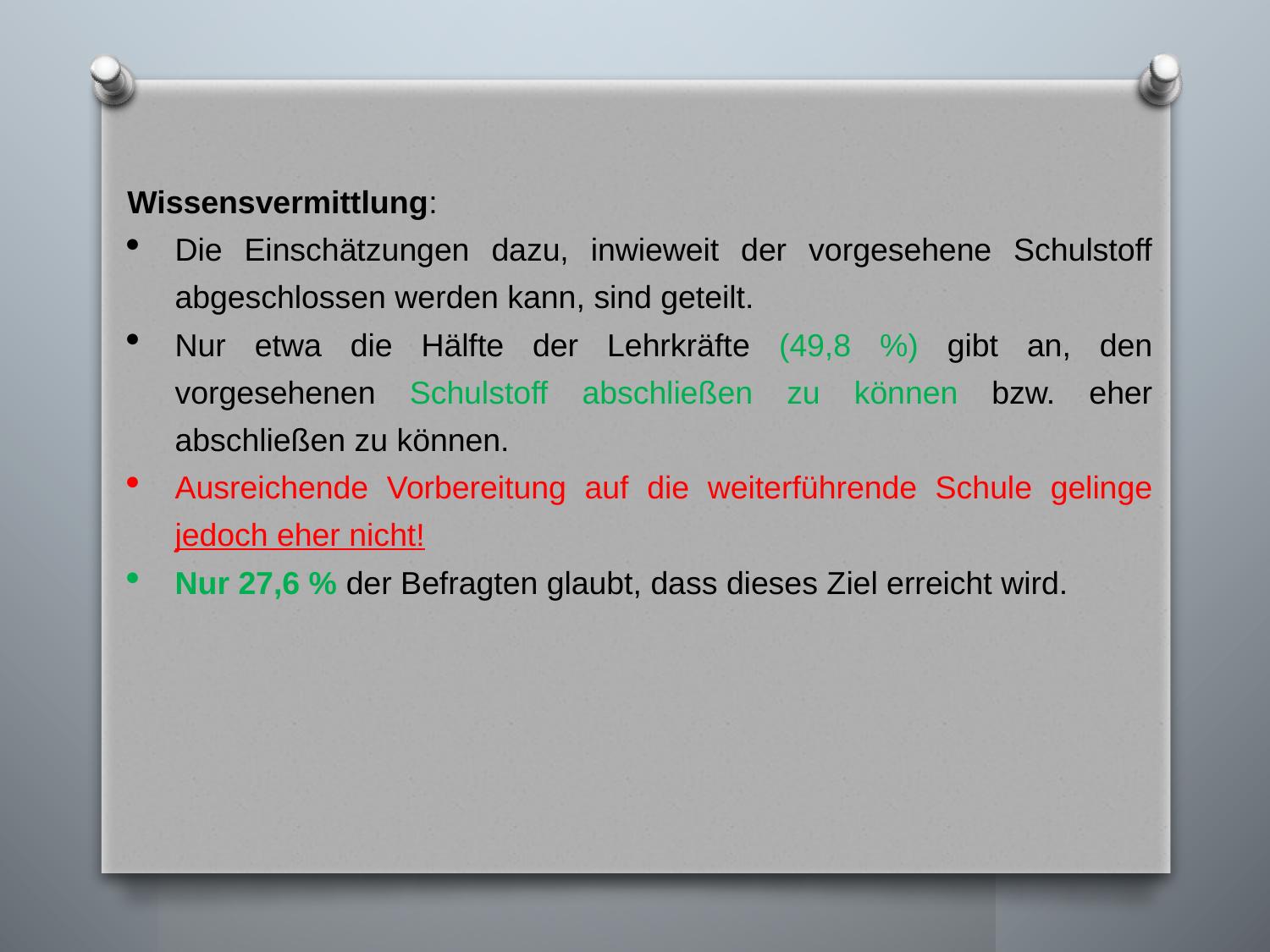

Wissensvermittlung:
Die Einschätzungen dazu, inwieweit der vorgesehene Schulstoff abgeschlossen werden kann, sind geteilt.
Nur etwa die Hälfte der Lehrkräfte (49,8 %) gibt an, den vorgesehenen Schulstoff abschließen zu können bzw. eher abschließen zu können.
Ausreichende Vorbereitung auf die weiterführende Schule gelinge jedoch eher nicht!
Nur 27,6 % der Befragten glaubt, dass dieses Ziel erreicht wird.